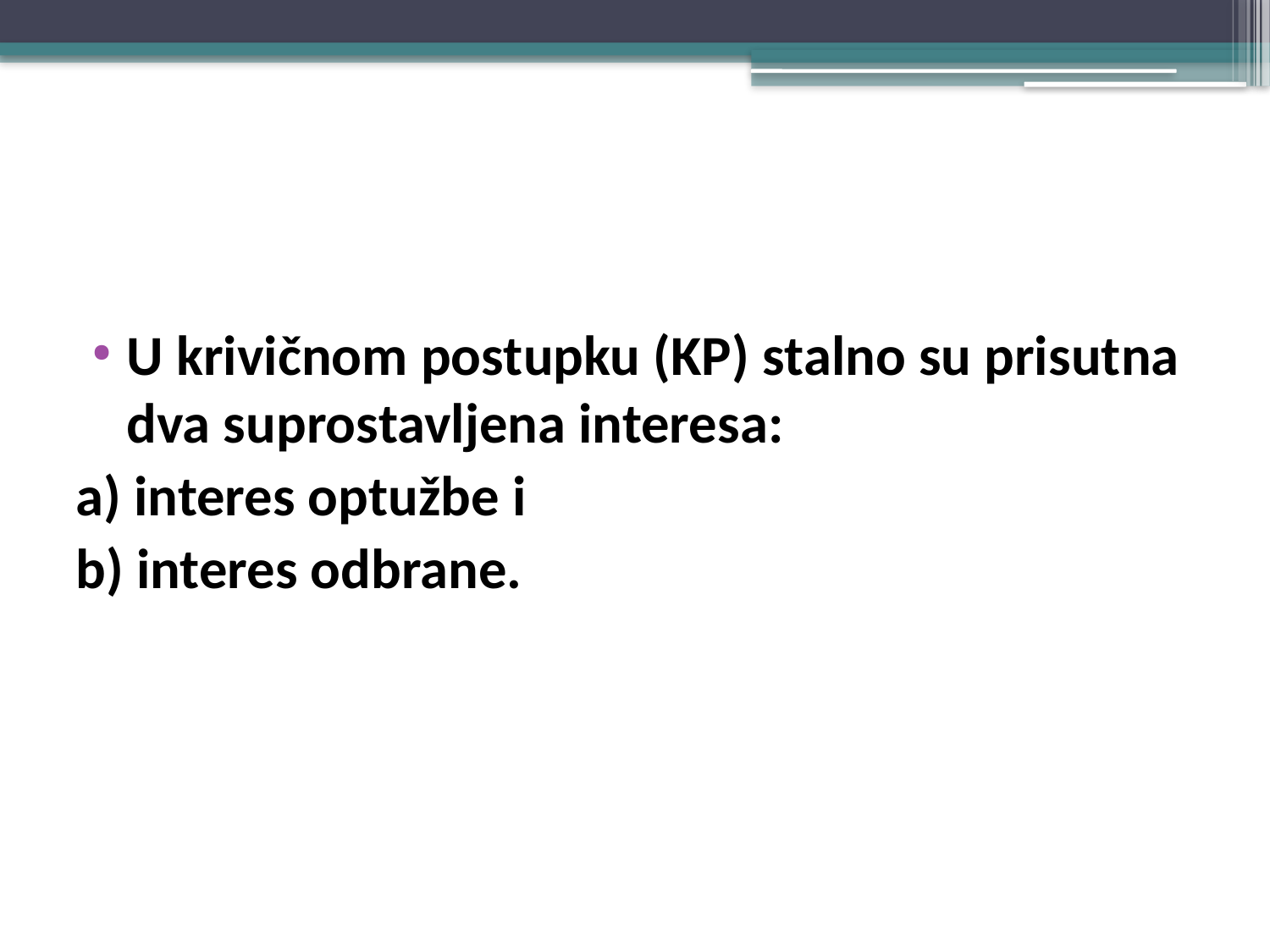

#
U krivičnom postupku (KP) stalno su prisutna dva suprostavljena interesa:
a) interes optužbe i
b) interes odbrane.